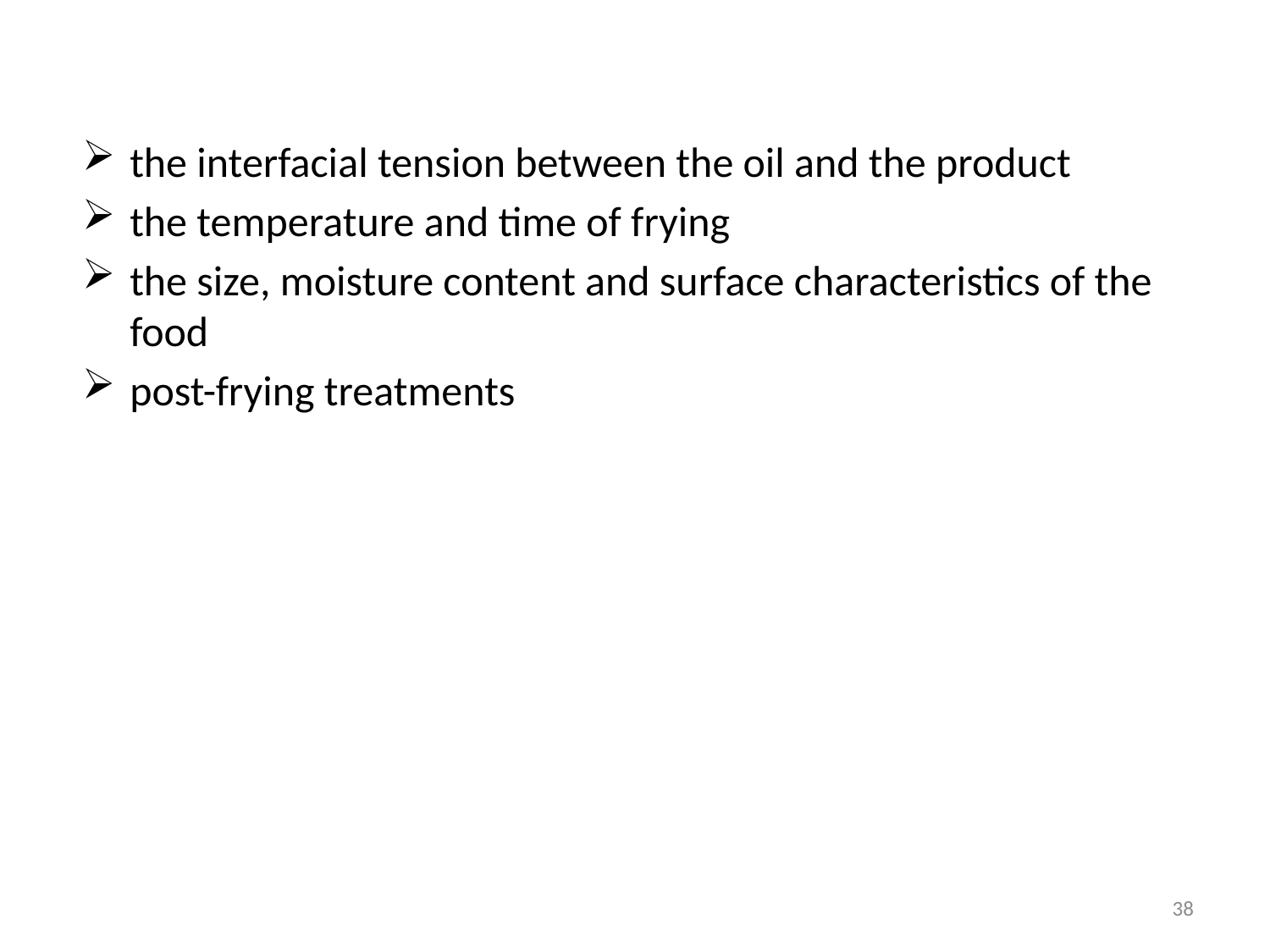

the interfacial tension between the oil and the product
the temperature and time of frying
the size, moisture content and surface characteristics of the food
post-frying treatments
38